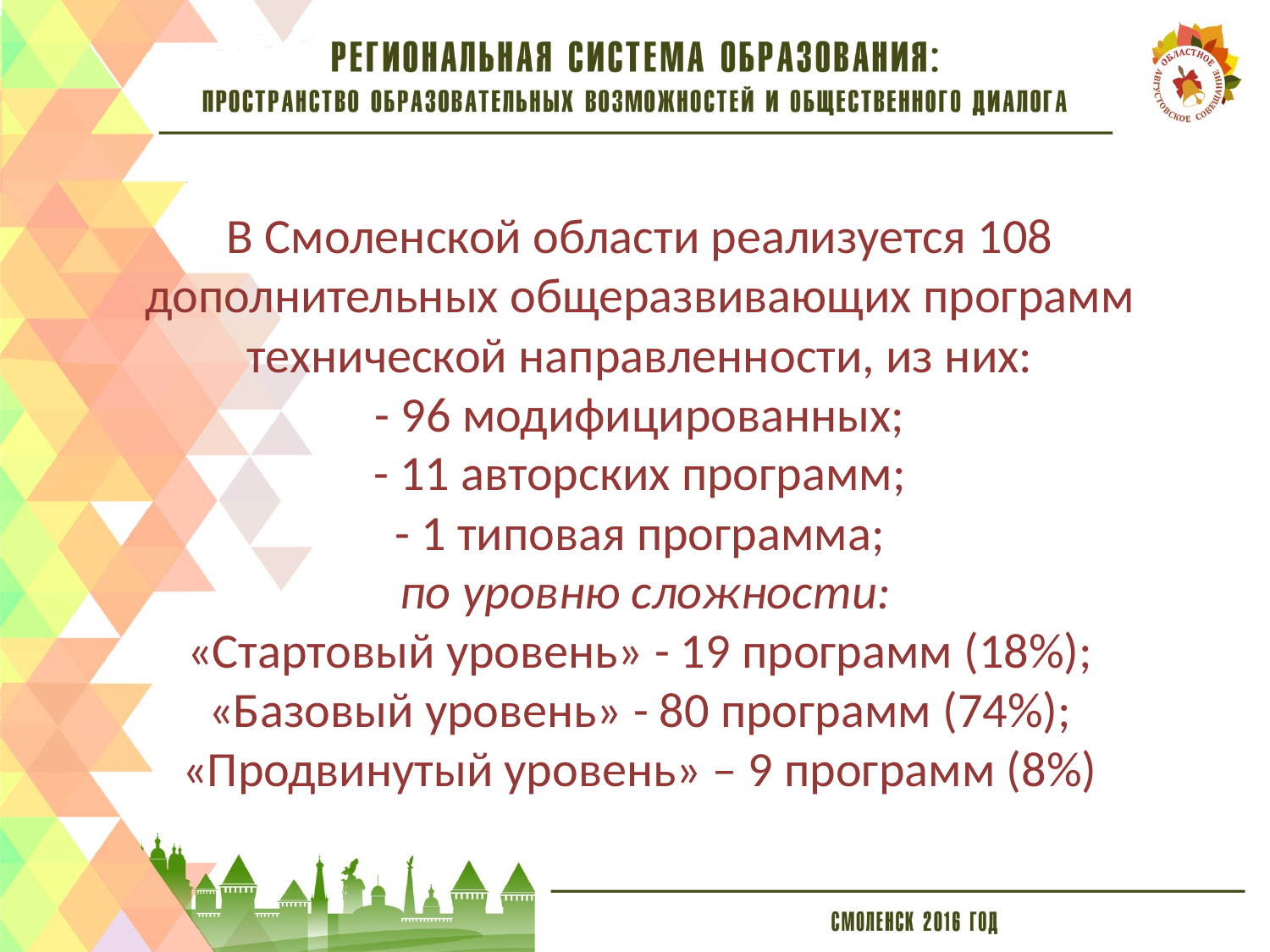

# В Смоленской области реализуется 108 дополнительных общеразвивающих программ технической направленности, из них: - 96 модифицированных; - 11 авторских программ; - 1 типовая программа; по уровню сложности: «Стартовый уровень» - 19 программ (18%); «Базовый уровень» - 80 программ (74%); «Продвинутый уровень» – 9 программ (8%)